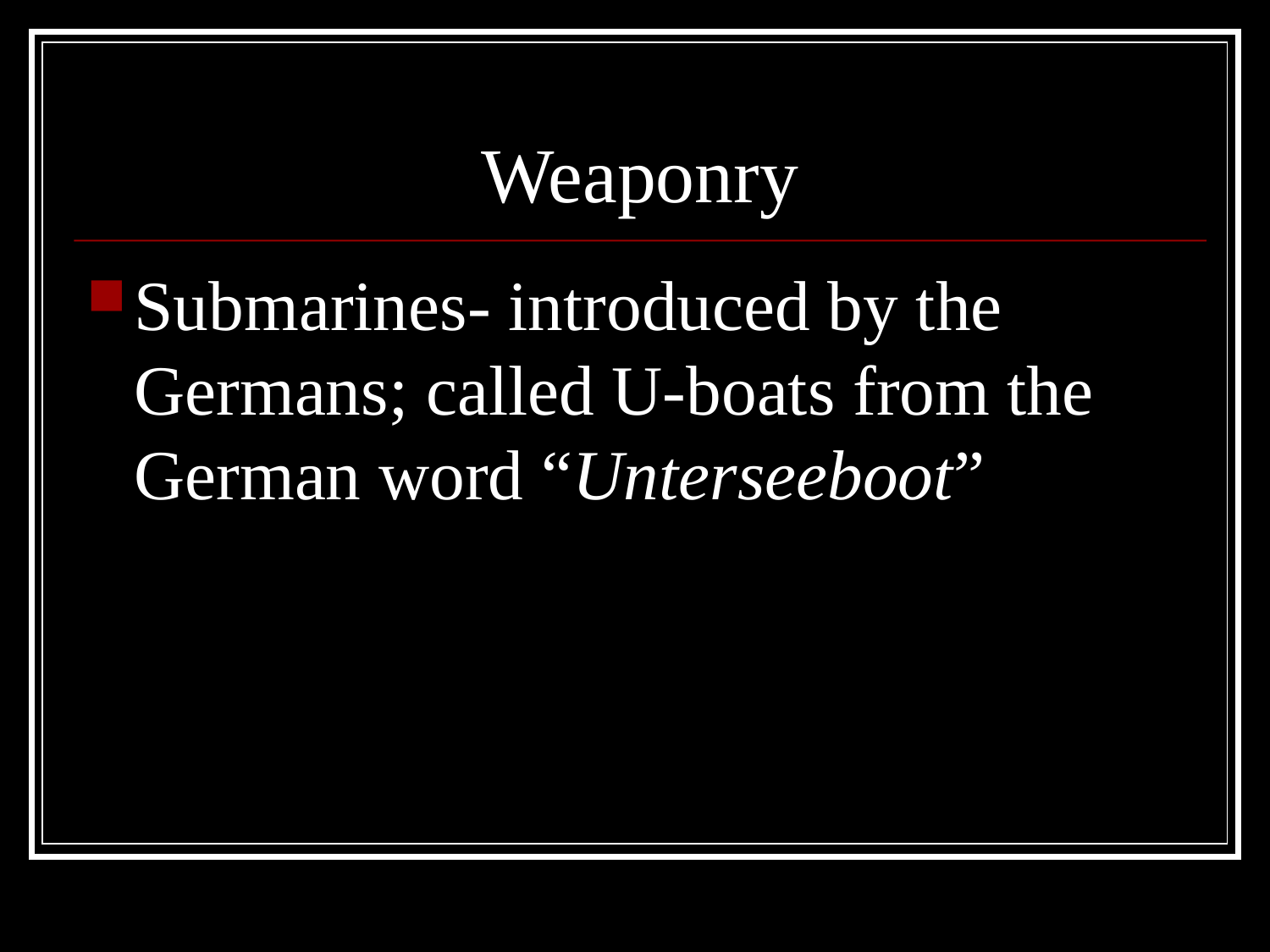

# Weaponry
Submarines- introduced by the Germans; called U-boats from the German word “Unterseeboot”